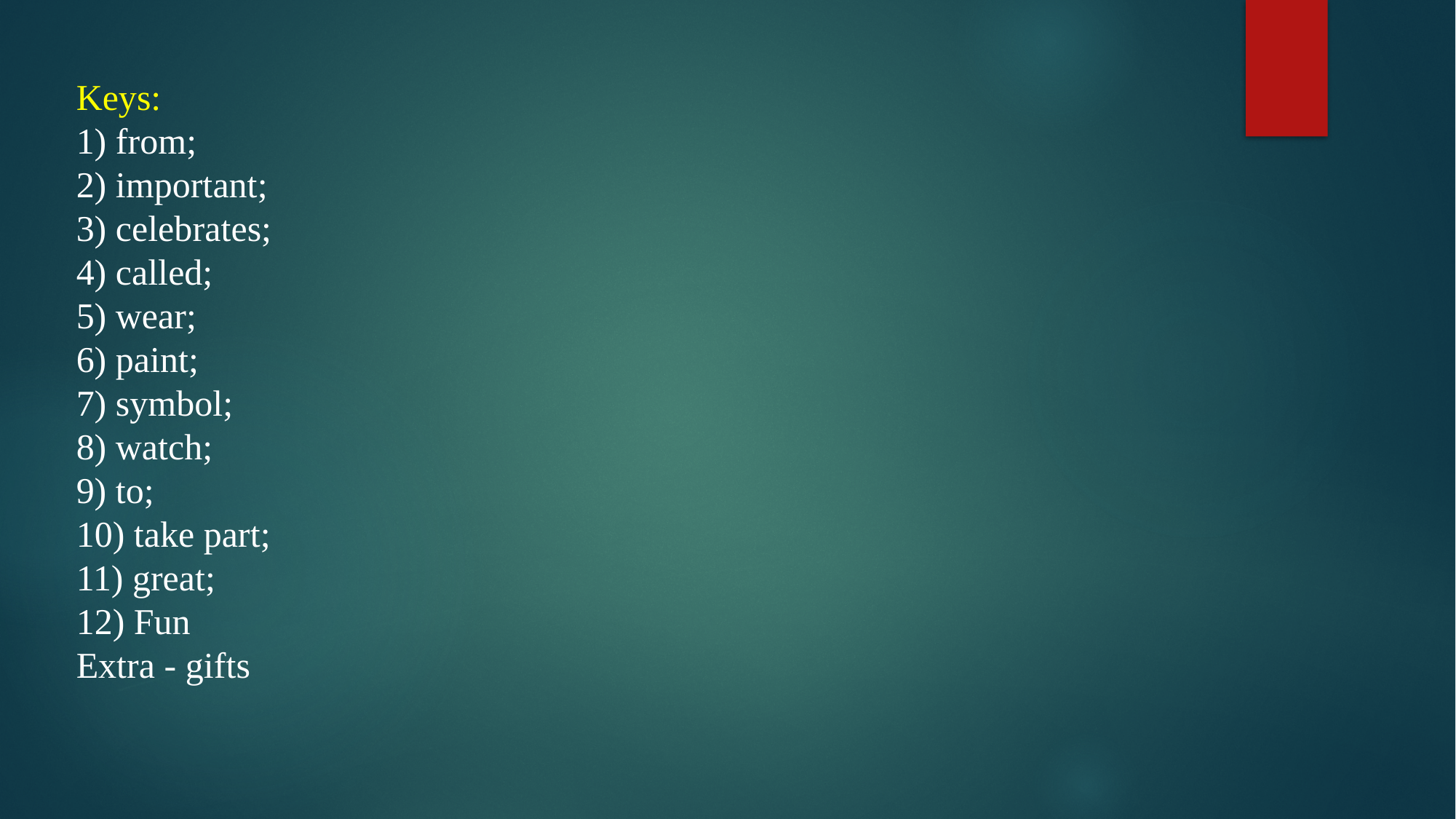

Keys:
1) from;
2) important;
3) celebrates;
4) called;
5) wear;
6) paint;
7) symbol;
8) watch;
9) to;
10) take part;
11) great;
12) Fun
Extra - gifts